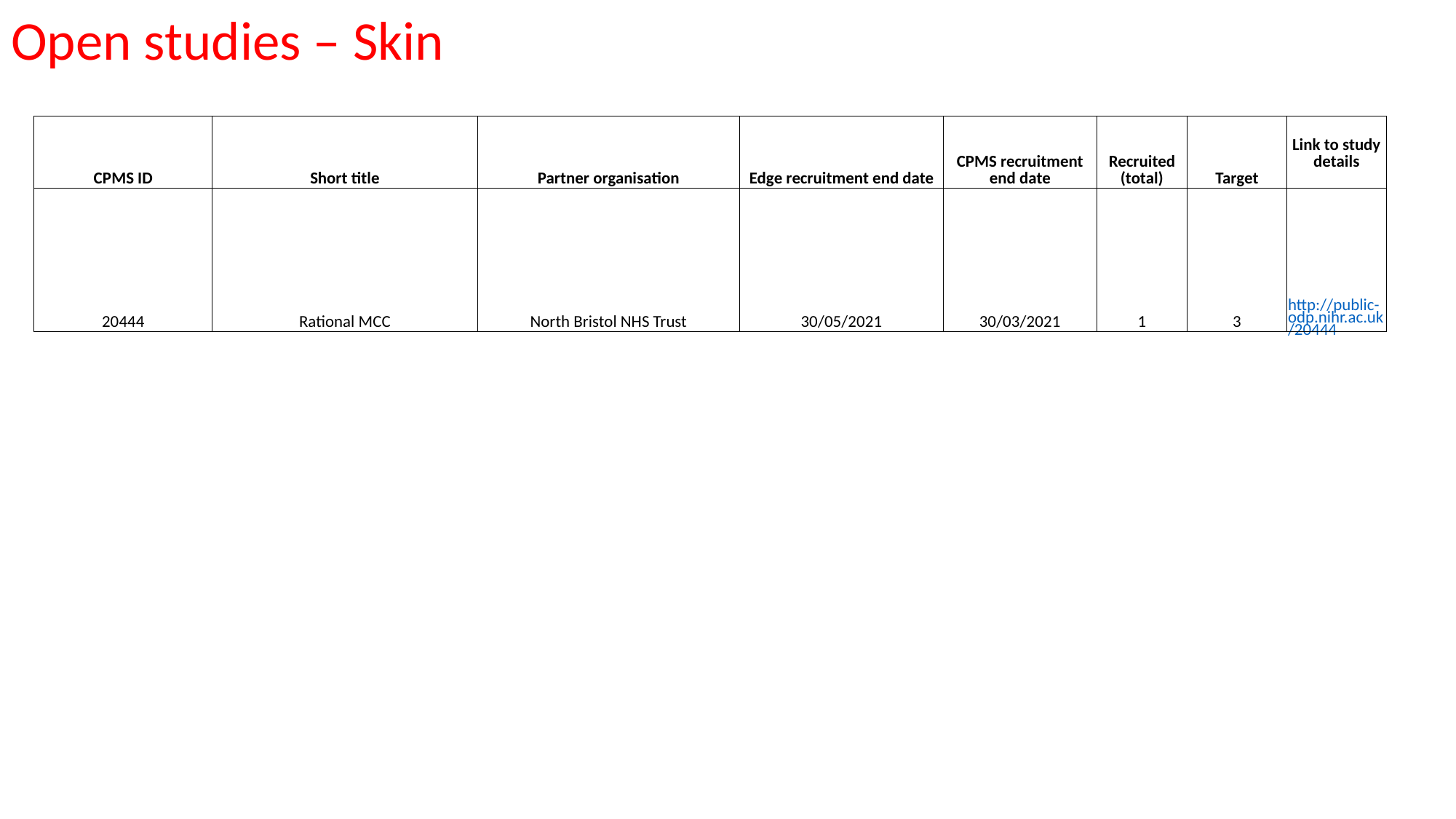

# Open studies – Skin
| CPMS ID | Short title | Partner organisation | Edge recruitment end date | CPMS recruitment end date | Recruited (total) | Target | Link to study details |
| --- | --- | --- | --- | --- | --- | --- | --- |
| 20444 | Rational MCC | North Bristol NHS Trust | 30/05/2021 | 30/03/2021 | 1 | 3 | http://public-odp.nihr.ac.uk/20444 |